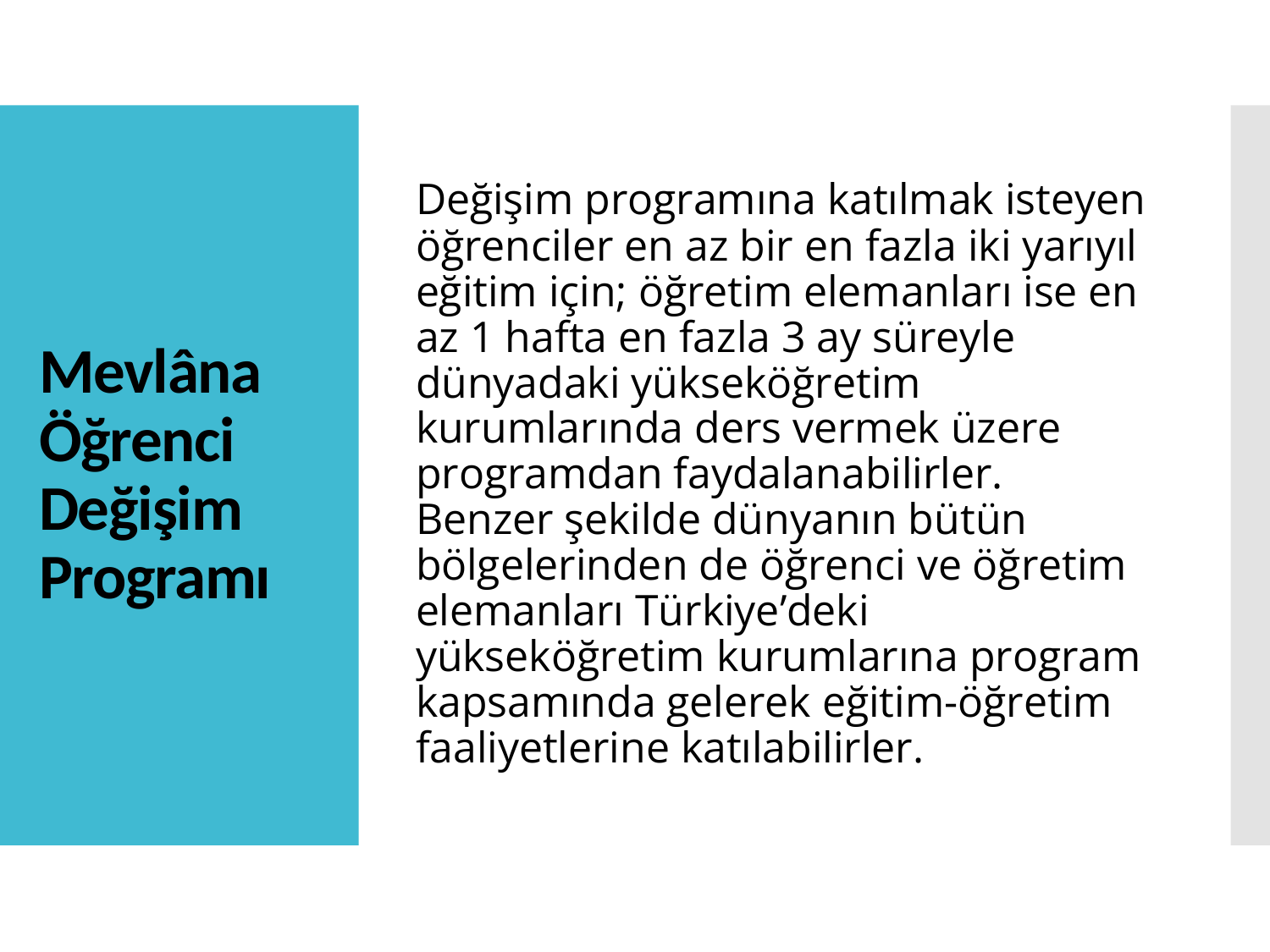

Değişim programına katılmak isteyen öğrenciler en az bir en fazla iki yarıyıl eğitim için; öğretim elemanları ise en az 1 hafta en fazla 3 ay süreyle dünyadaki yükseköğretim kurumlarında ders vermek üzere programdan faydalanabilirler. Benzer şekilde dünyanın bütün bölgelerinden de öğrenci ve öğretim elemanları Türkiye’deki yükseköğretim kurumlarına program kapsamında gelerek eğitim-öğretim faaliyetlerine katılabilirler.
# Mevlâna Öğrenci Değişim Programı